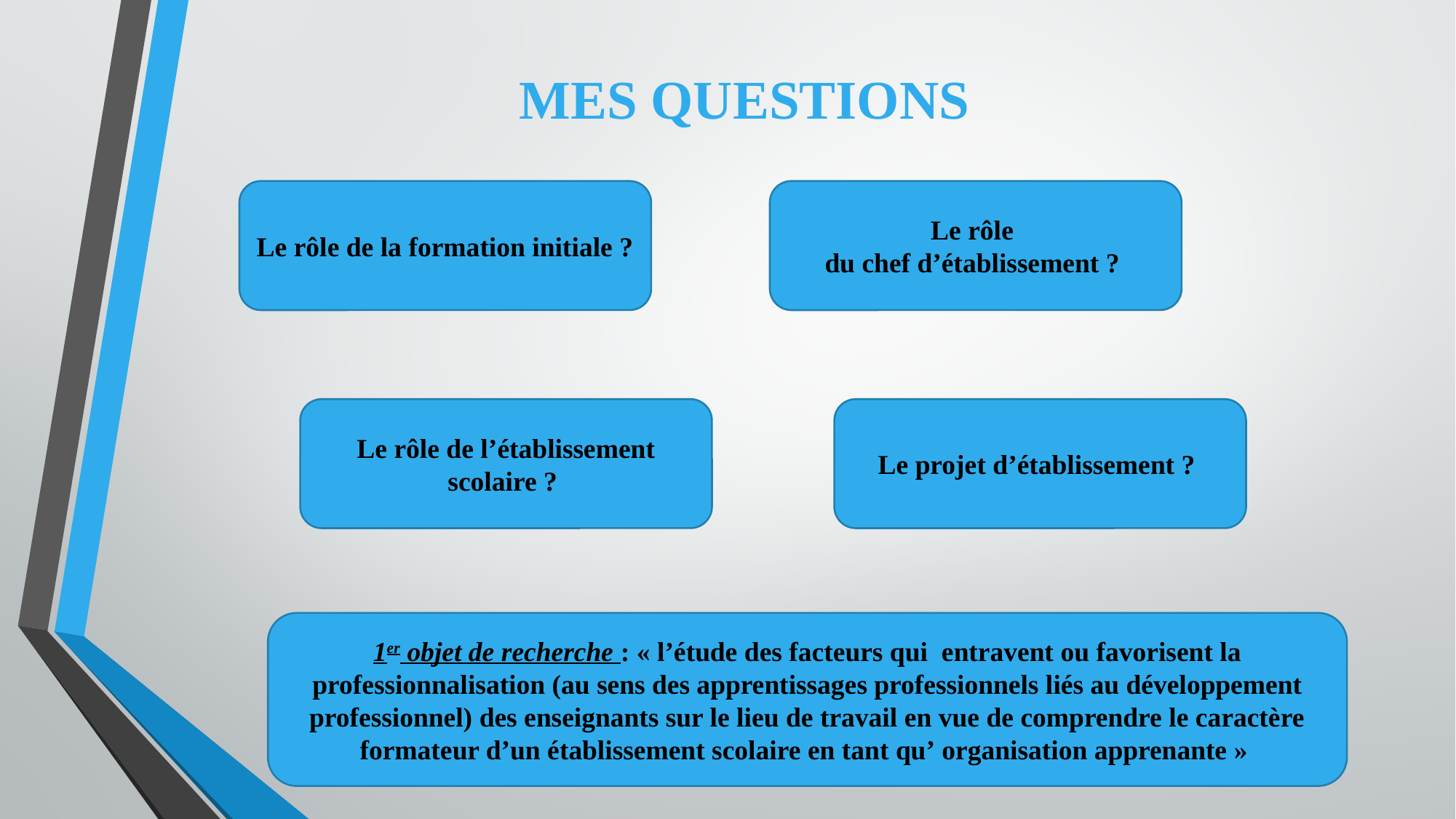

MES QUESTIONS
Le rôle
du chef d’établissement ?
Le rôle de la formation initiale ?
Le rôle de l’établissement scolaire ?
Le projet d’établissement ?
1er objet de recherche : « l’étude des facteurs qui  entravent ou favorisent la professionnalisation (au sens des apprentissages professionnels liés au développement professionnel) des enseignants sur le lieu de travail en vue de comprendre le caractère formateur d’un établissement scolaire en tant qu’ organisation apprenante »